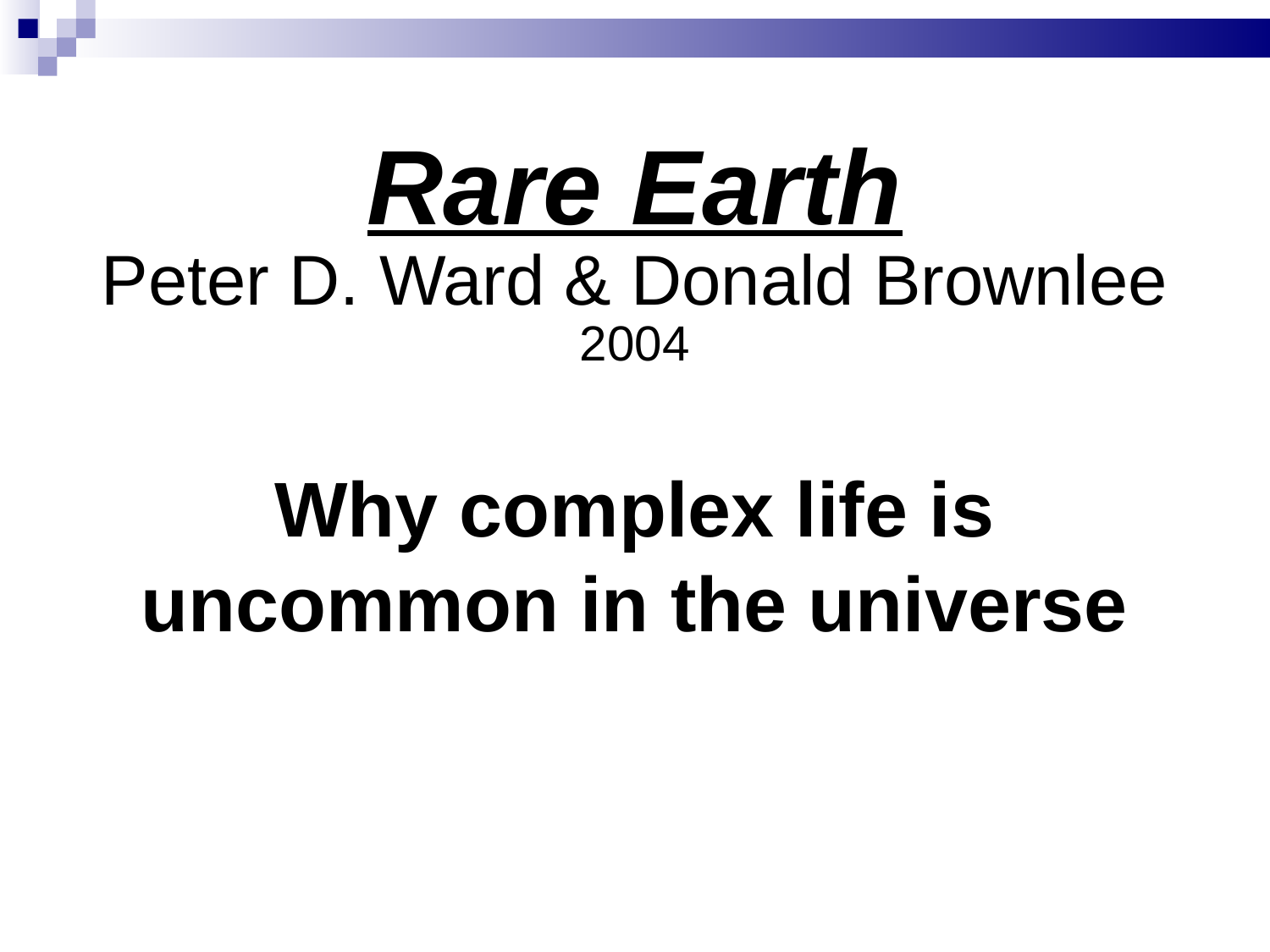

# Rare Earth Peter D. Ward & Donald Brownlee 2004
Why complex life is
uncommon in the universe